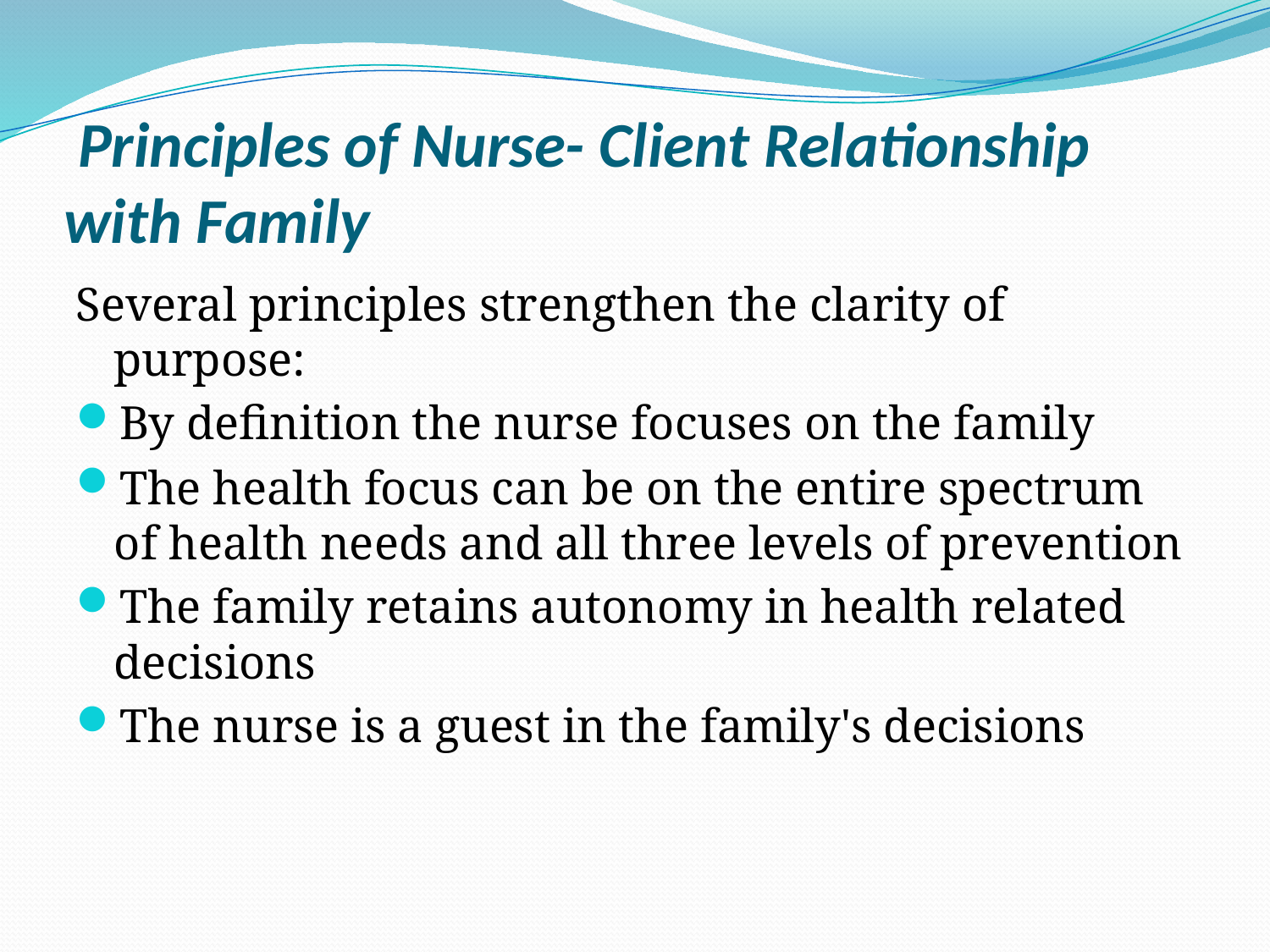

# Principles of Nurse- Client Relationship with Family
Several principles strengthen the clarity of purpose:
By definition the nurse focuses on the family
The health focus can be on the entire spectrum of health needs and all three levels of prevention
The family retains autonomy in health related decisions
The nurse is a guest in the family's decisions